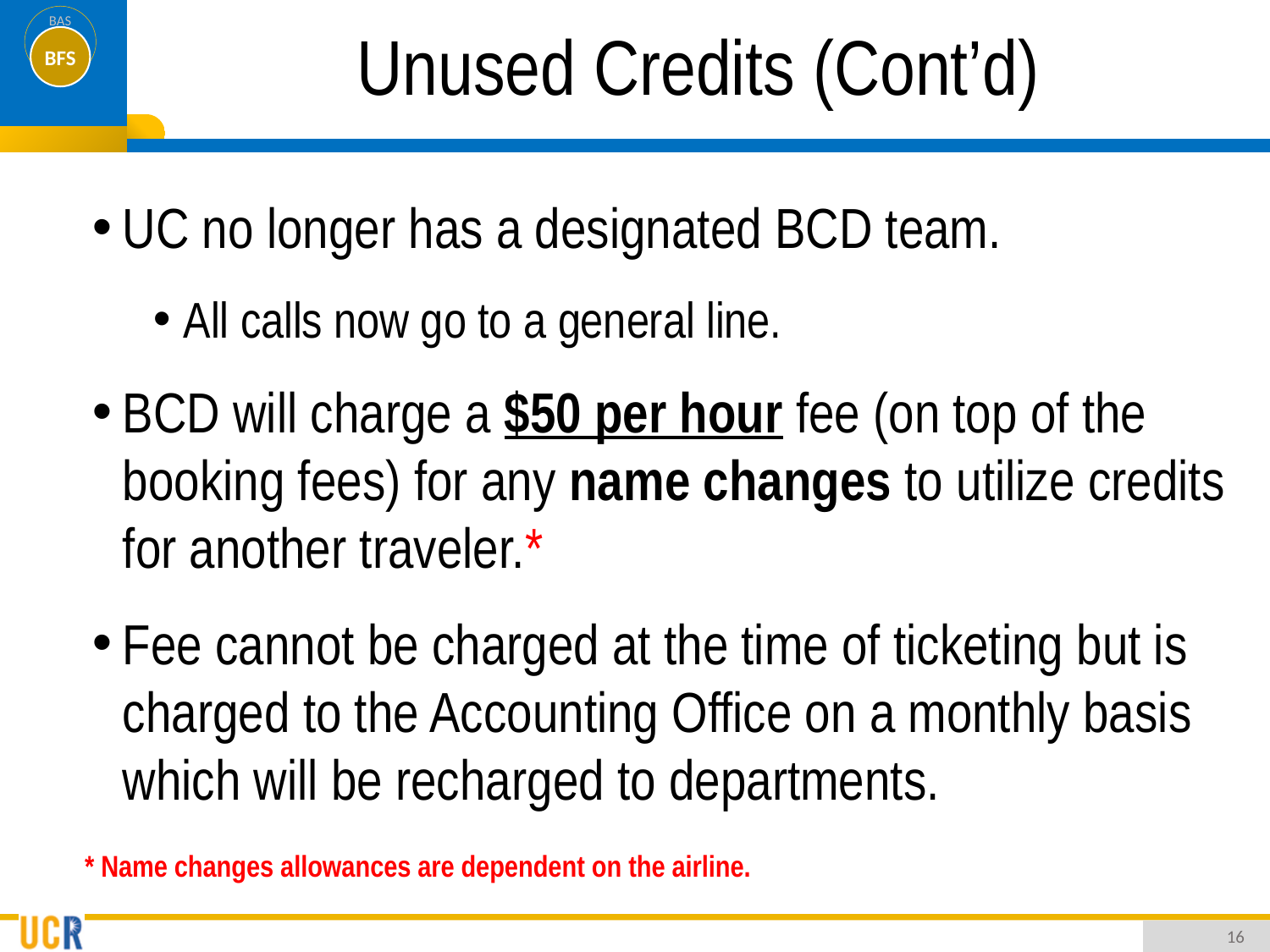

# Unused Credits (Cont’d)
UC no longer has a designated BCD team.
All calls now go to a general line.
BCD will charge a $50 per hour fee (on top of the booking fees) for any name changes to utilize credits for another traveler.*
Fee cannot be charged at the time of ticketing but is charged to the Accounting Office on a monthly basis which will be recharged to departments.
* Name changes allowances are dependent on the airline.
16